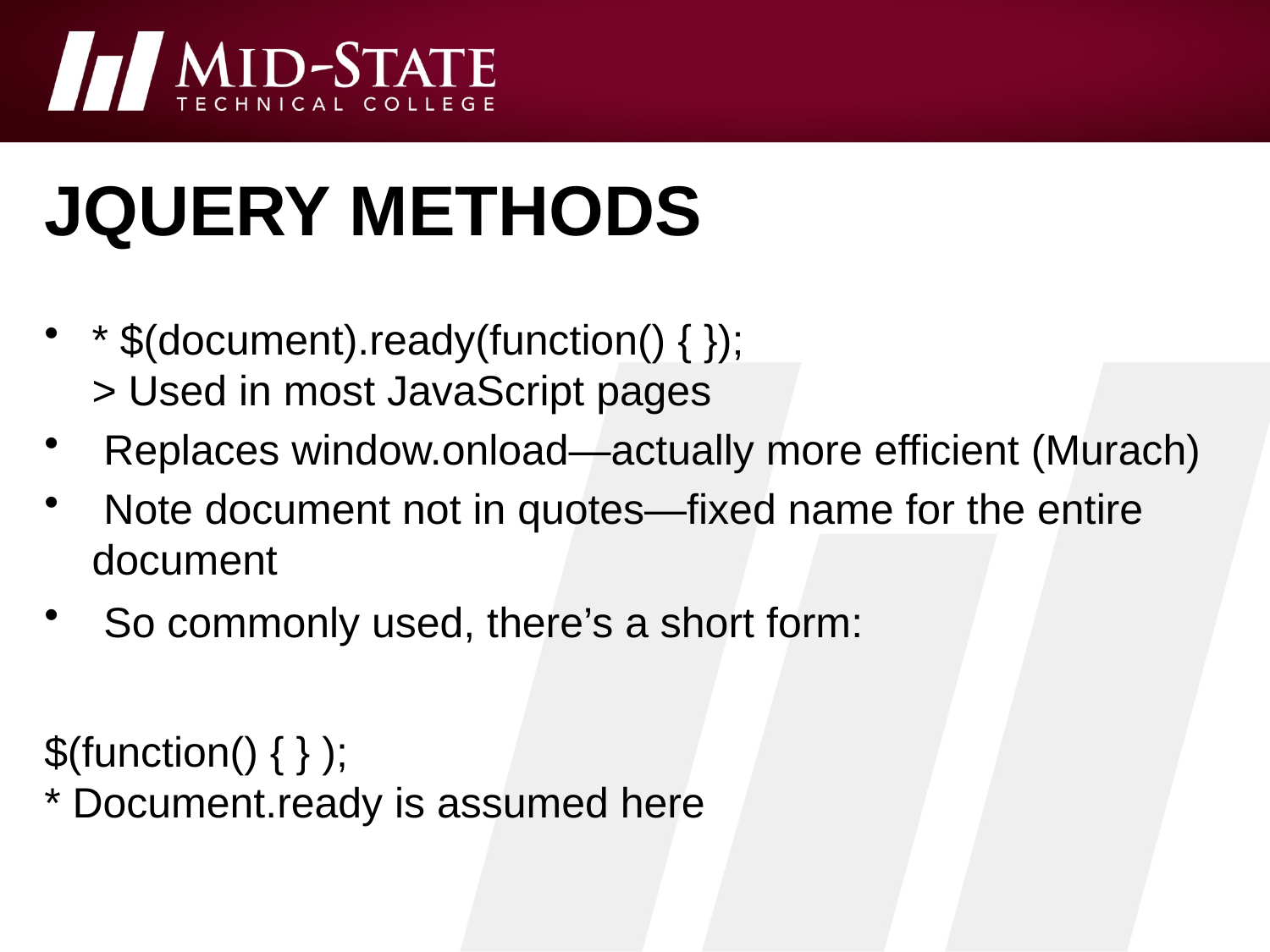

# jquery methods
* $(document).ready(function() { });
> Used in most JavaScript pages
 Replaces window.onload—actually more efficient (Murach)
 Note document not in quotes—fixed name for the entire document
 So commonly used, there’s a short form:
$(function() { } );
* Document.ready is assumed here